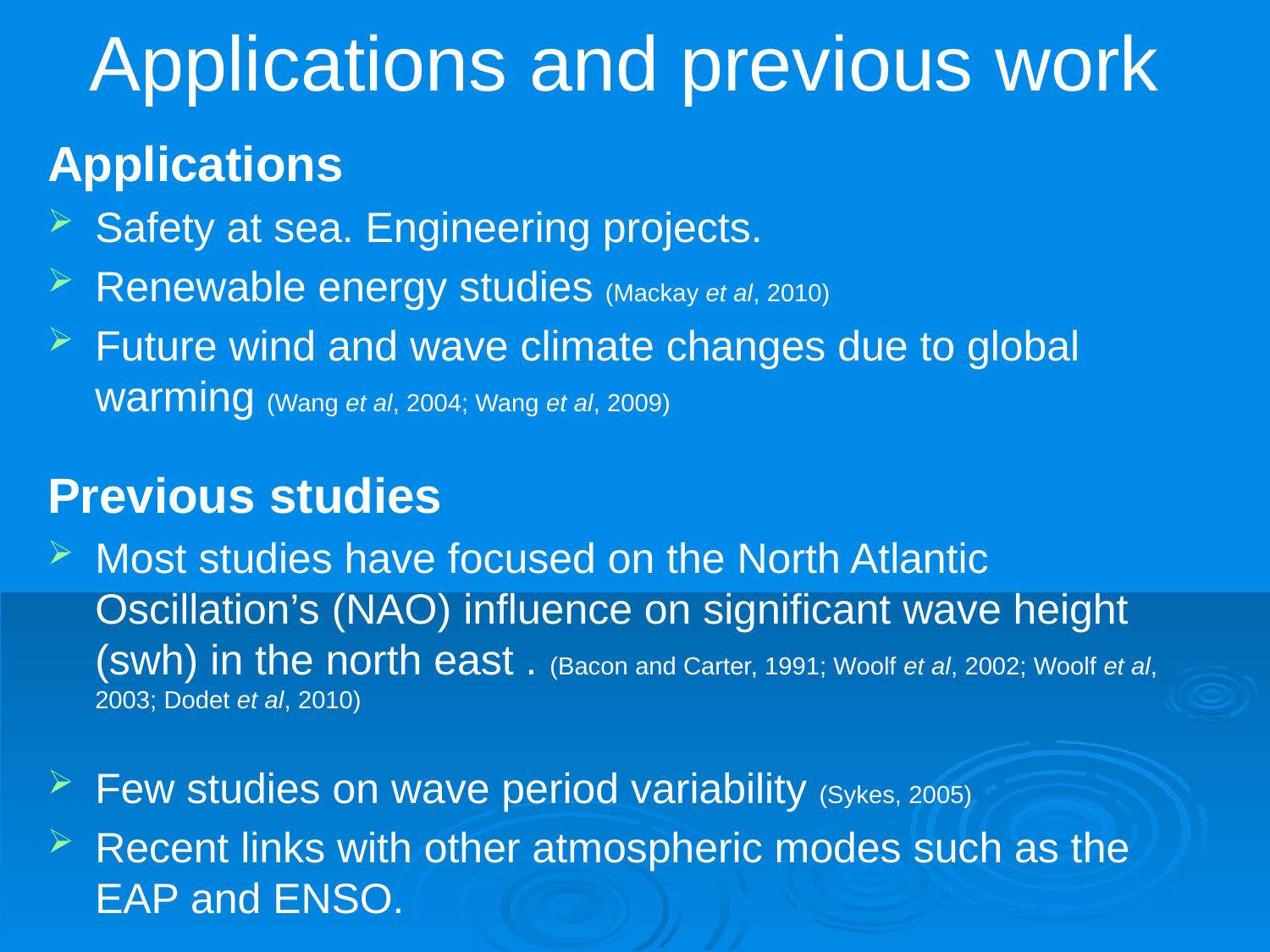

Applications and previous work
Applications
Safety at sea. Engineering projects.
Renewable energy studies (Mackay et al, 2010)
Future wind and wave climate changes due to global warming (Wang et al, 2004; Wang et al, 2009)

Previous studies
Most studies have focused on the North Atlantic Oscillation’s (NAO) influence on significant wave height (swh) in the north east . (Bacon and Carter, 1991; Woolf et al, 2002; Woolf et al, 2003; Dodet et al, 2010)

Few studies on wave period variability (Sykes, 2005)
Recent links with other atmospheric modes such as the EAP and ENSO.